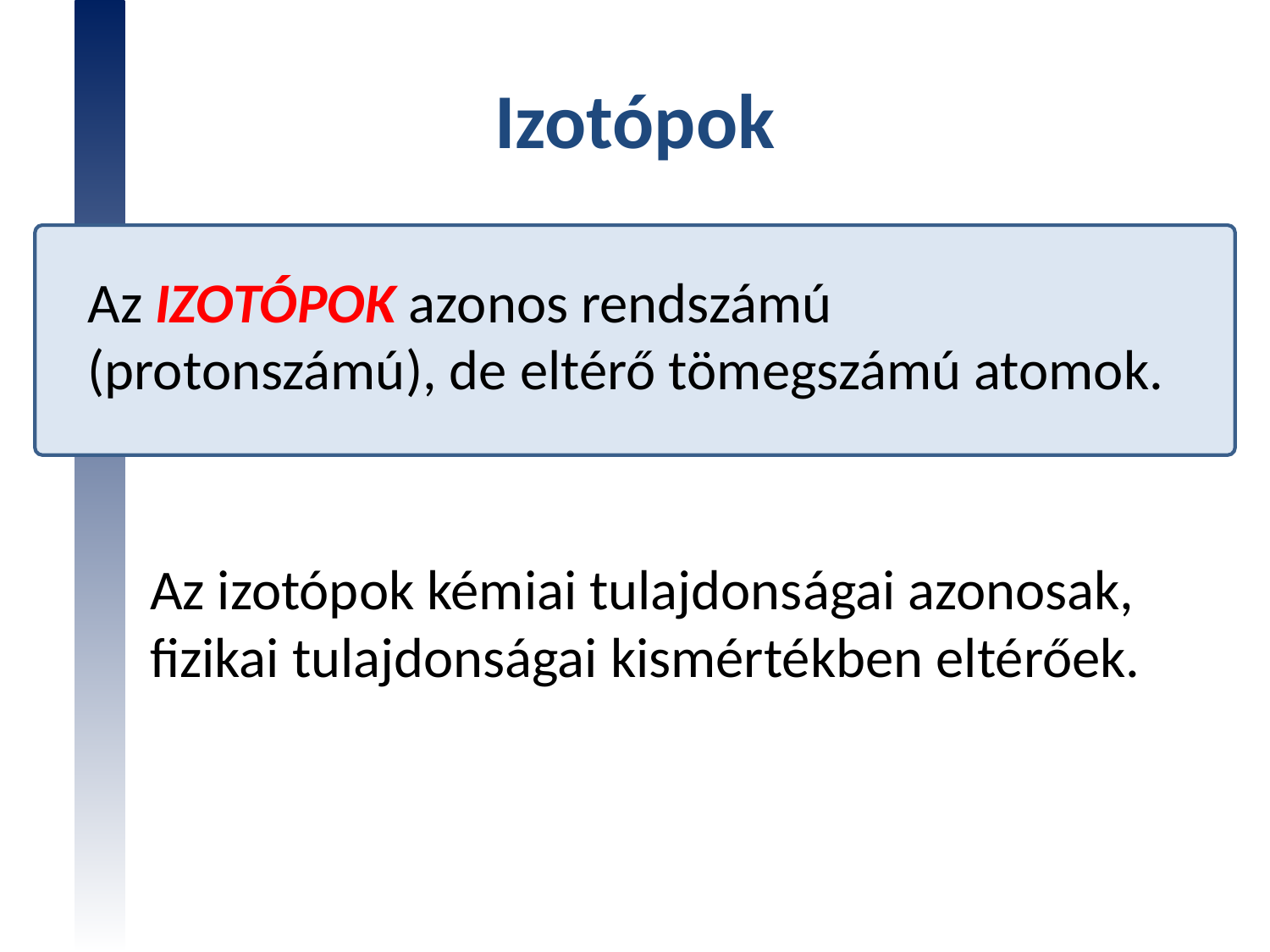

# Izotópok

Az IZOTÓPOK azonos rendszámú (protonszámú), de eltérő tömegszámú atomok.

Az izotópok kémiai tulajdonságai azonosak, fizikai tulajdonságai kismértékben eltérőek.